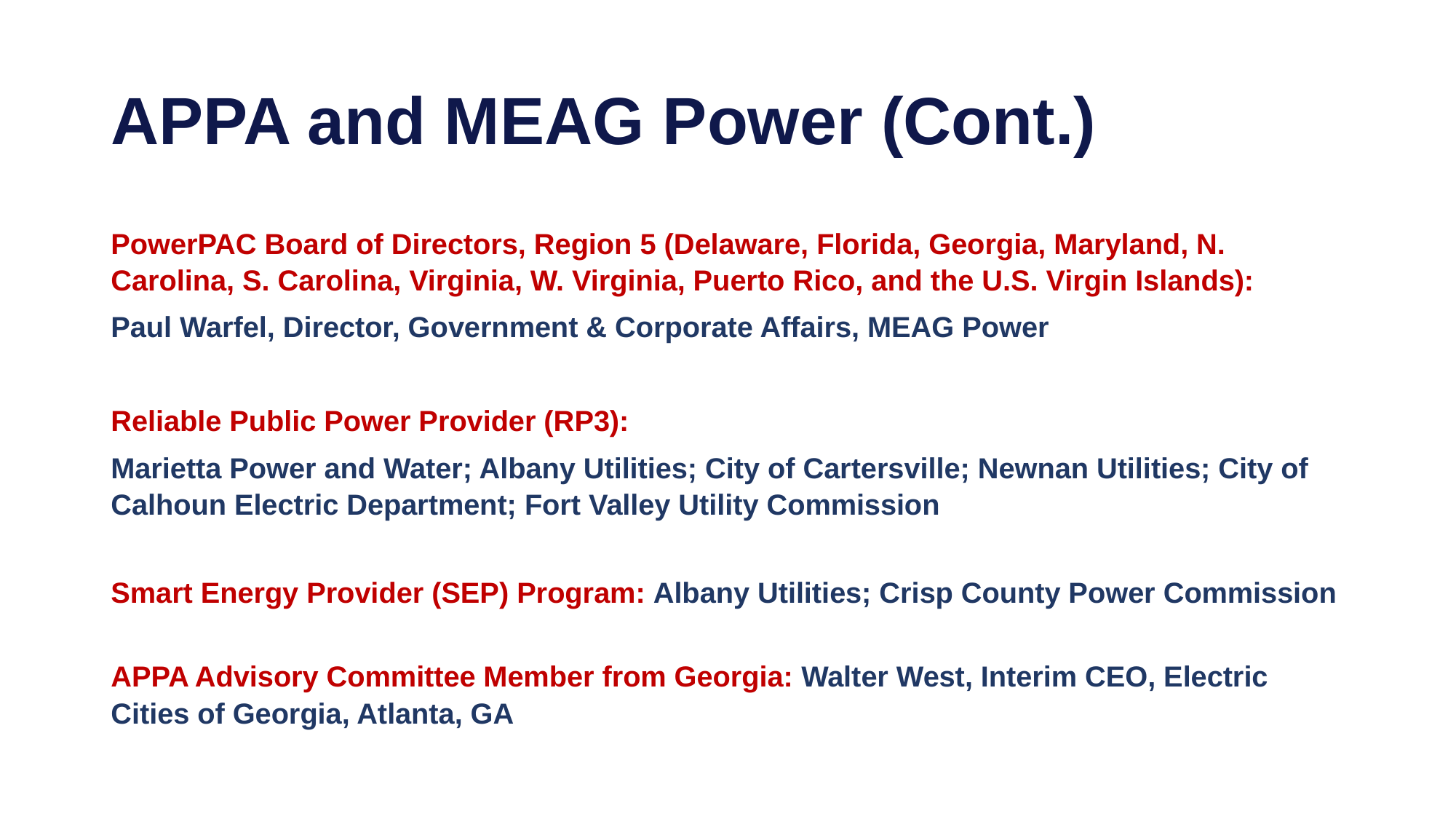

# APPA and MEAG Power (Cont.)
PowerPAC Board of Directors, Region 5 (Delaware, Florida, Georgia, Maryland, N. Carolina, S. Carolina, Virginia, W. Virginia, Puerto Rico, and the U.S. Virgin Islands):
Paul Warfel, Director, Government & Corporate Affairs, MEAG Power

Reliable Public Power Provider (RP3):
Marietta Power and Water; Albany Utilities; City of Cartersville; Newnan Utilities; City of Calhoun Electric Department; Fort Valley Utility Commission

Smart Energy Provider (SEP) Program: Albany Utilities; Crisp County Power Commission

APPA Advisory Committee Member from Georgia: Walter West, Interim CEO, Electric Cities of Georgia, Atlanta, GA